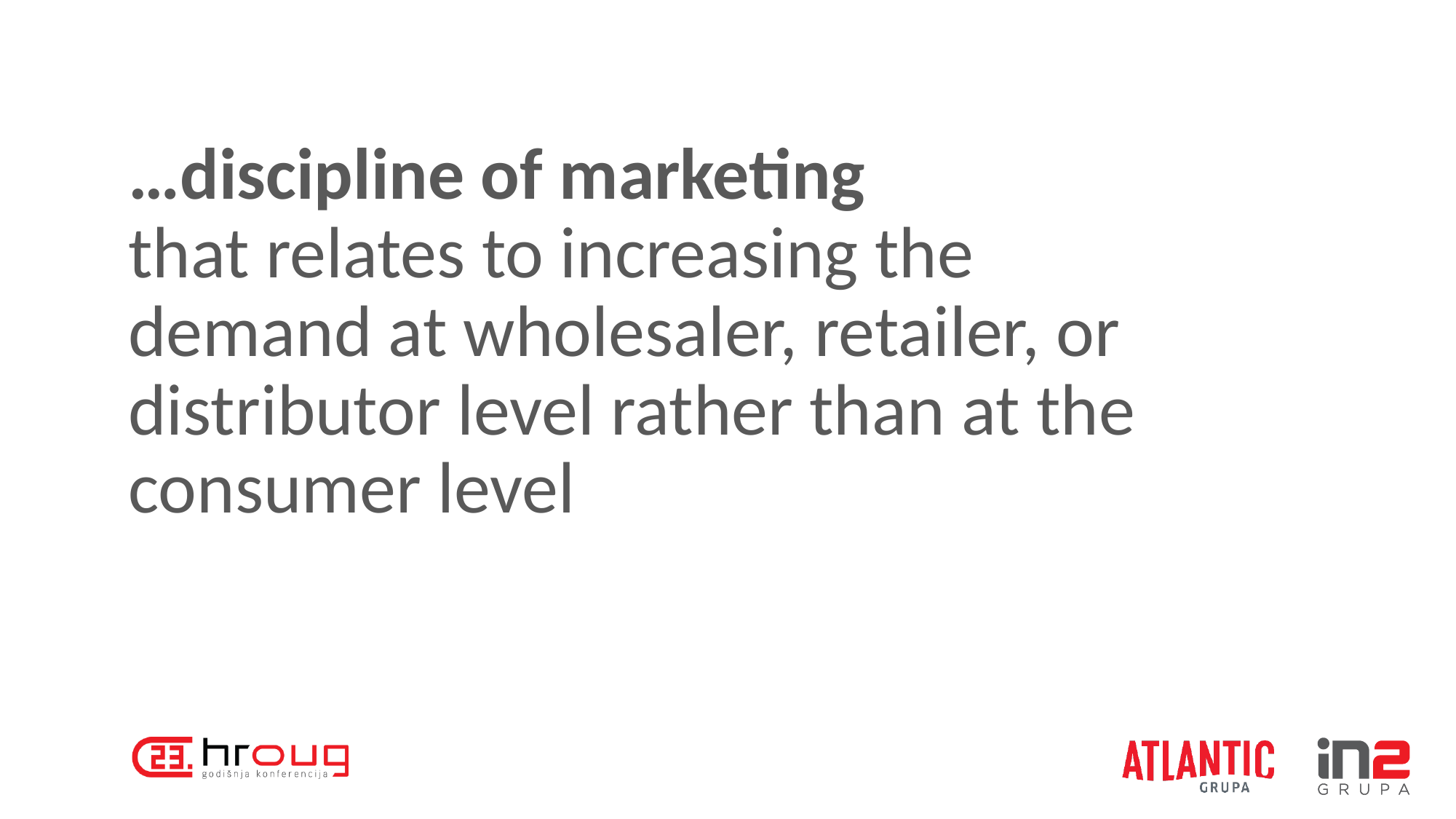

# …discipline of marketing that relates to increasing the demand at wholesaler, retailer, or distributor level rather than at the consumer level